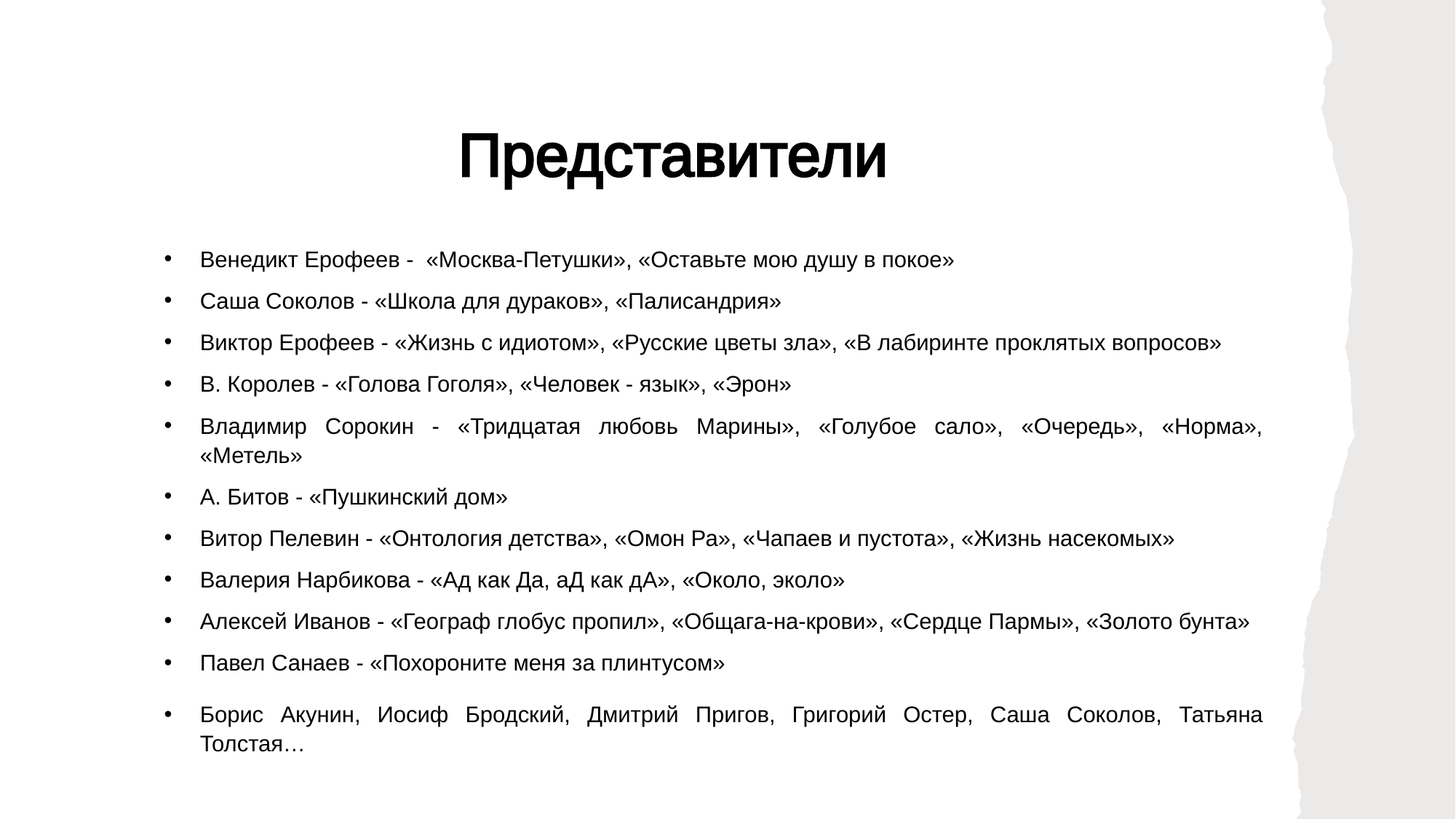

# Представители
Венедикт Ерофеев -  «Москва-Петушки», «Оставьте мою душу в покое»
Саша Соколов - «Школа для дураков», «Палисандрия»
Виктор Ерофеев - «Жизнь с идиотом», «Русские цветы зла», «В лабиринте проклятых вопросов»
В. Королев - «Голова Гоголя», «Человек - язык», «Эрон»
Владимир Сорокин - «Тридцатая любовь Марины», «Голубое сало», «Очередь», «Норма», «Метель»
А. Битов - «Пушкинский дом»
Витор Пелевин - «Онтология детства», «Омон Ра», «Чапаев и пустота», «Жизнь насекомых»
Валерия Нарбикова - «Ад как Да, аД как дА», «Около, эколо»
Алексей Иванов - «Географ глобус пропил», «Общага-на-крови», «Сердце Пармы», «Золото бунта»
Павел Санаев - «Похороните меня за плинтусом»
Борис Акунин, Иосиф Бродский, Дмитрий Пригов, Григорий Остер, Саша Соколов, Татьяна Толстая…